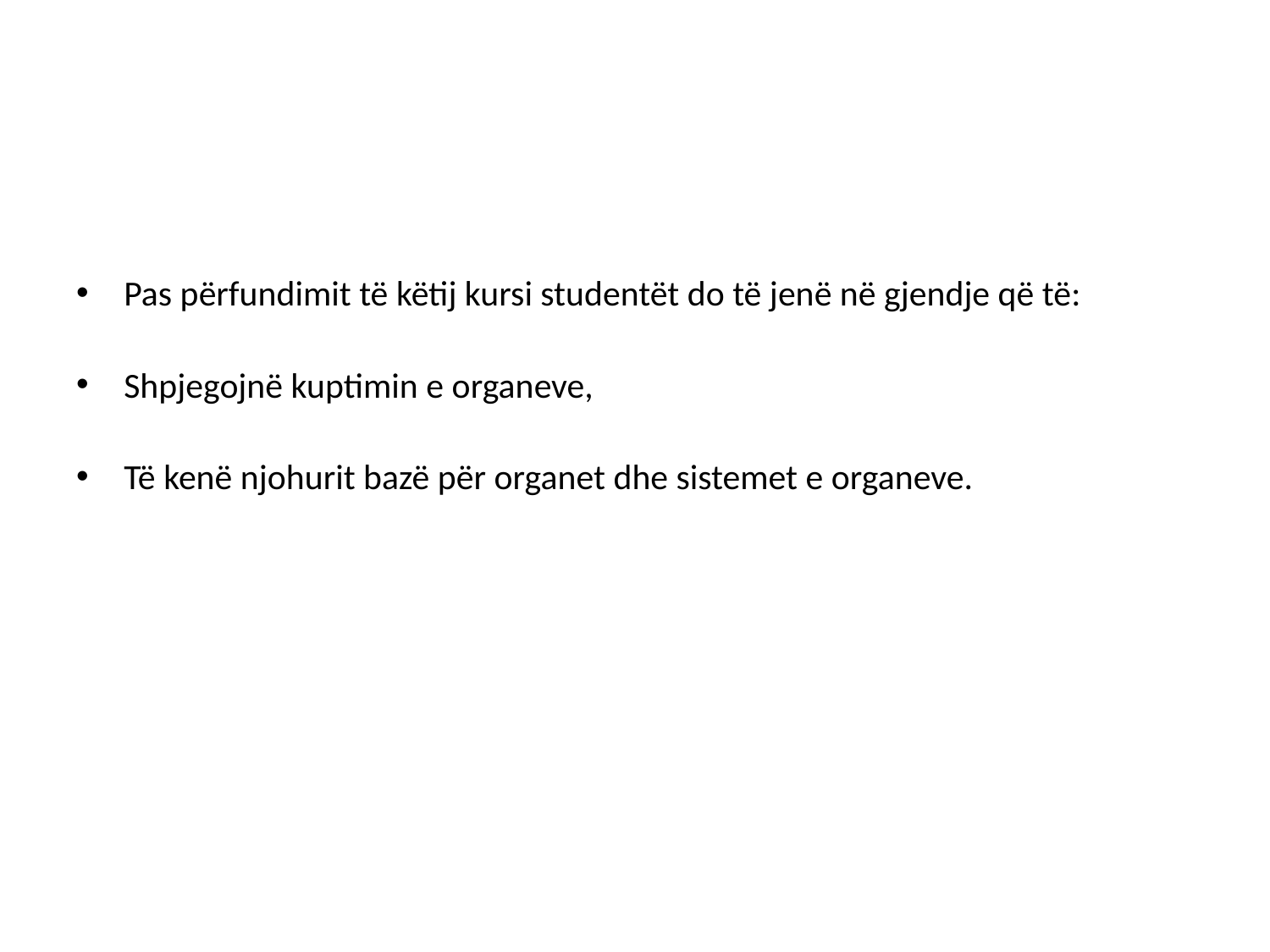

#
Pas përfundimit të këtij kursi studentët do të jenë në gjendje që të:
Shpjegojnë kuptimin e organeve,
Të kenë njohurit bazë për organet dhe sistemet e organeve.